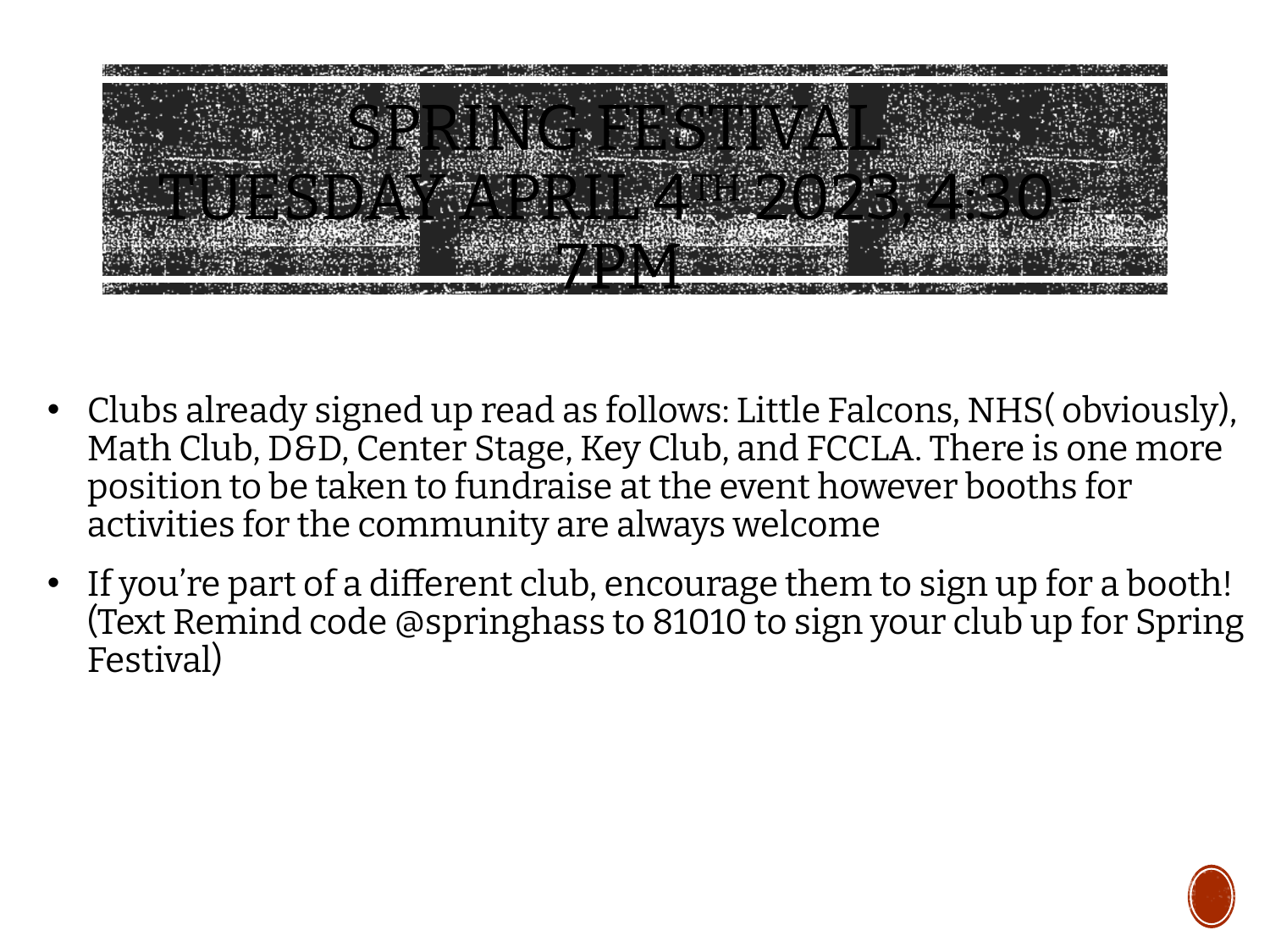

# Spring Festival Tuesday April 4th 2023, 4:30-7pm

Clubs already signed up read as follows: Little Falcons, NHS( obviously), Math Club, D&D, Center Stage, Key Club, and FCCLA. There is one more position to be taken to fundraise at the event however booths for activities for the community are always welcome
If you’re part of a different club, encourage them to sign up for a booth! (Text Remind code @springhass to 81010 to sign your club up for Spring Festival)